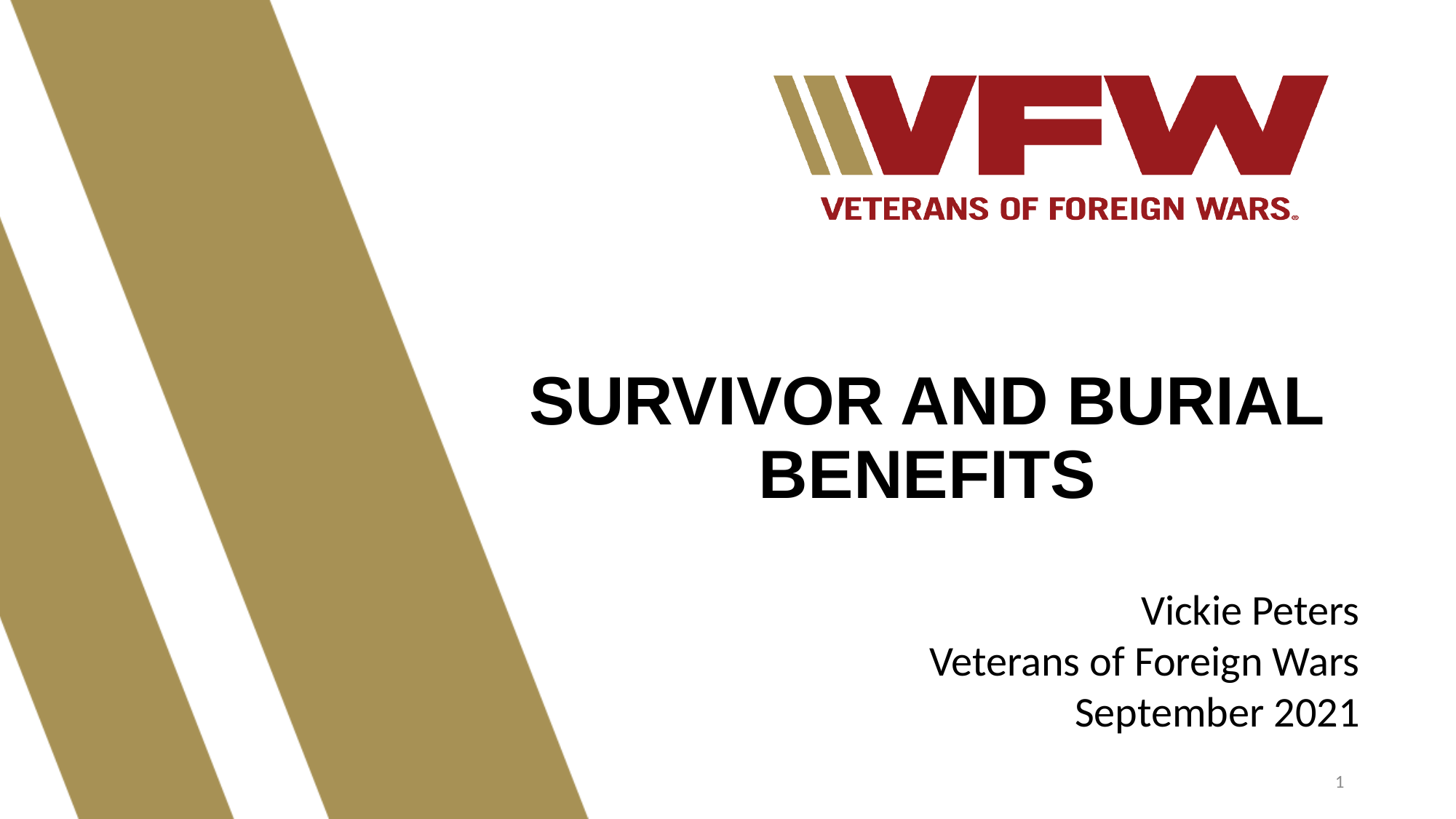

SURVIVOR AND BURIAL
BENEFITS
Vickie Peters
Veterans of Foreign Wars
September 2021
1